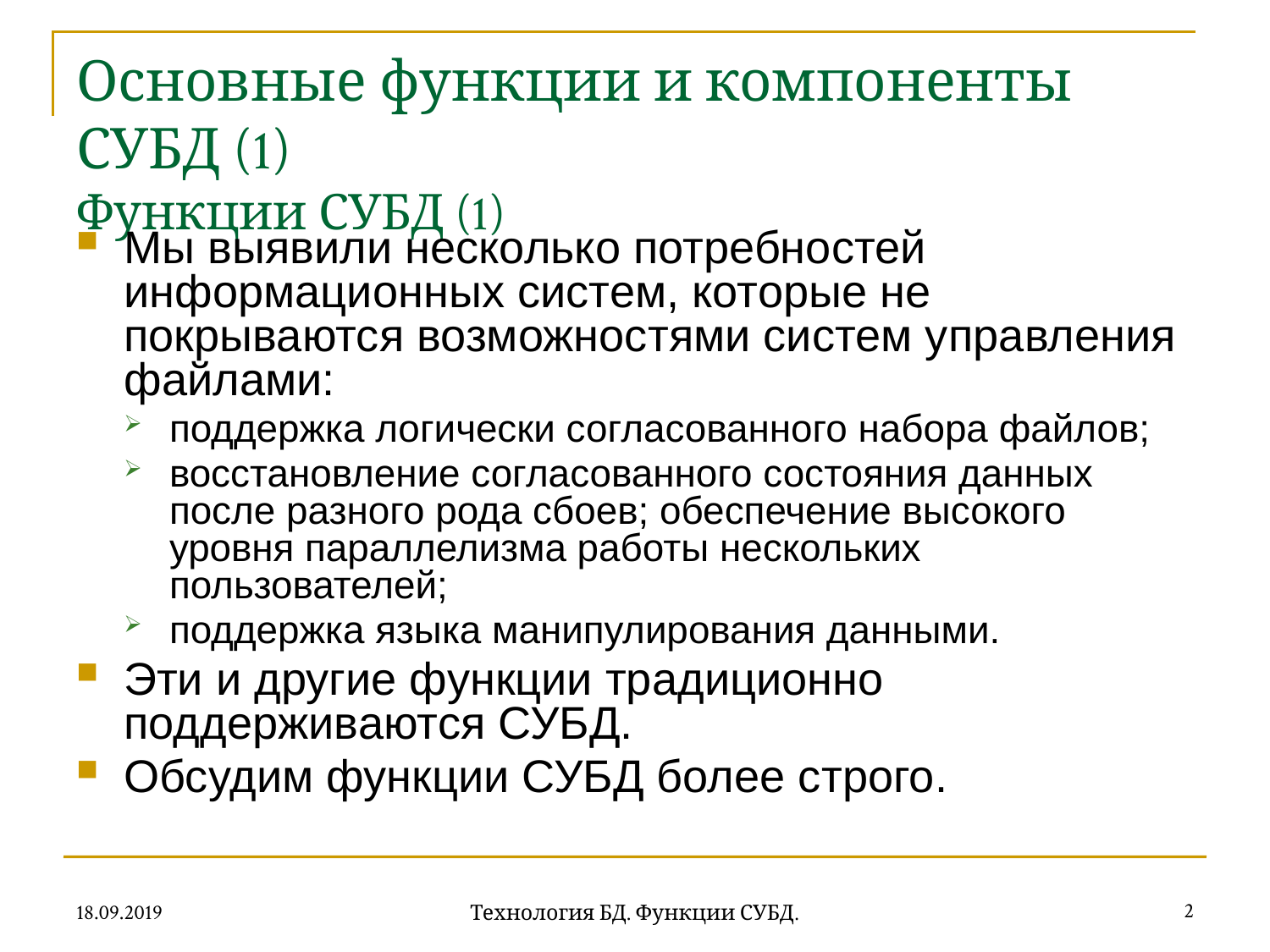

# Основные функции и компоненты СУБД (1) Функции СУБД (1)
Мы выявили несколько потребностей информационных систем, которые не покрываются возможностями систем управления файлами:
поддержка логически согласованного набора файлов;
восстановление согласованного состояния данных после разного рода сбоев; обеспечение высокого уровня параллелизма работы нескольких пользователей;
поддержка языка манипулирования данными.
Эти и другие функции традиционно поддерживаются СУБД.
Обсудим функции СУБД более строго.
18.09.2019
2
Технология БД. Функции СУБД.